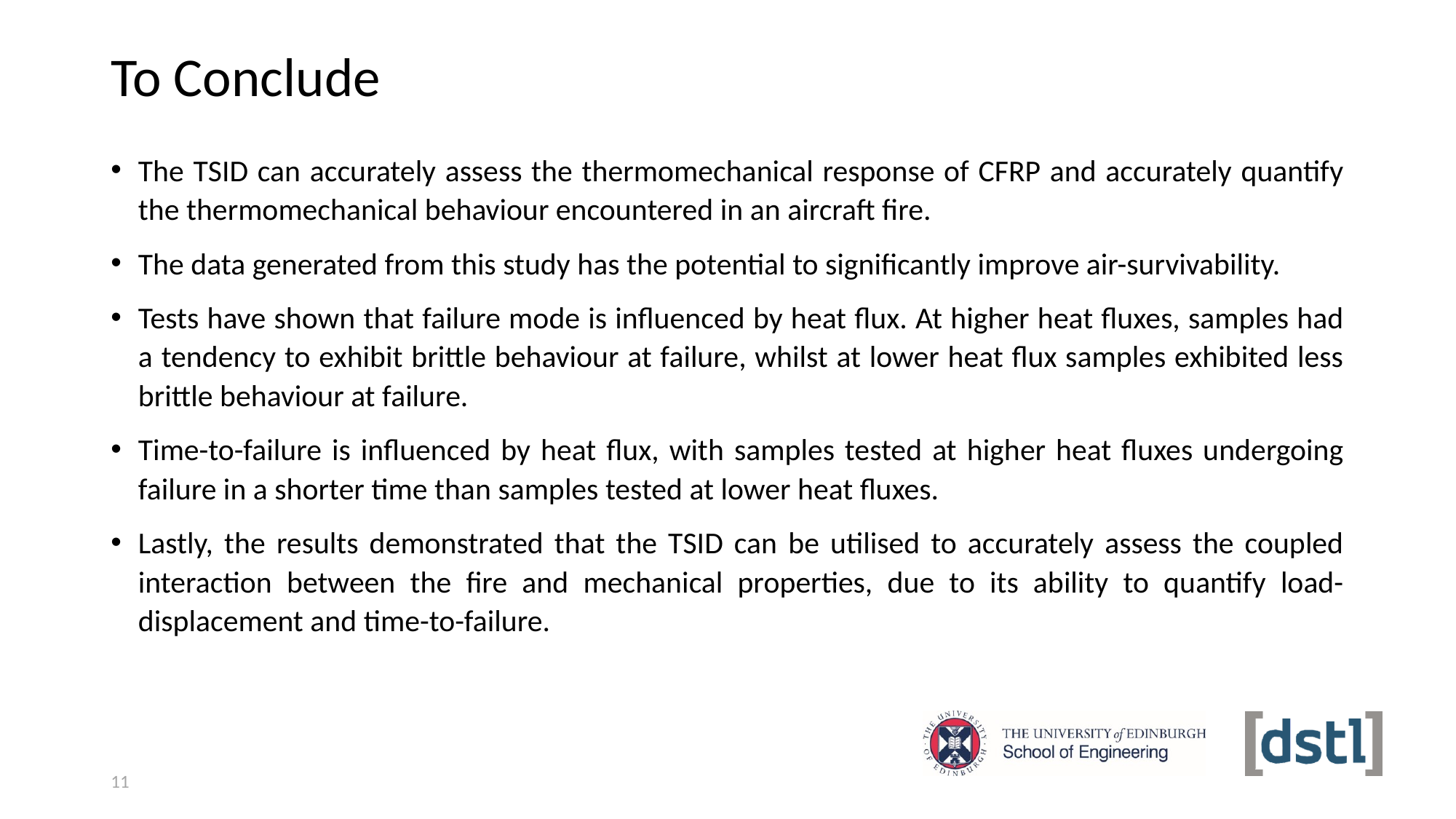

# To Conclude
The TSID can accurately assess the thermomechanical response of CFRP and accurately quantify the thermomechanical behaviour encountered in an aircraft fire.
The data generated from this study has the potential to significantly improve air-survivability.
Tests have shown that failure mode is influenced by heat flux. At higher heat fluxes, samples had a tendency to exhibit brittle behaviour at failure, whilst at lower heat flux samples exhibited less brittle behaviour at failure.
Time-to-failure is influenced by heat flux, with samples tested at higher heat fluxes undergoing failure in a shorter time than samples tested at lower heat fluxes.
Lastly, the results demonstrated that the TSID can be utilised to accurately assess the coupled interaction between the fire and mechanical properties, due to its ability to quantify load-displacement and time-to-failure.
11